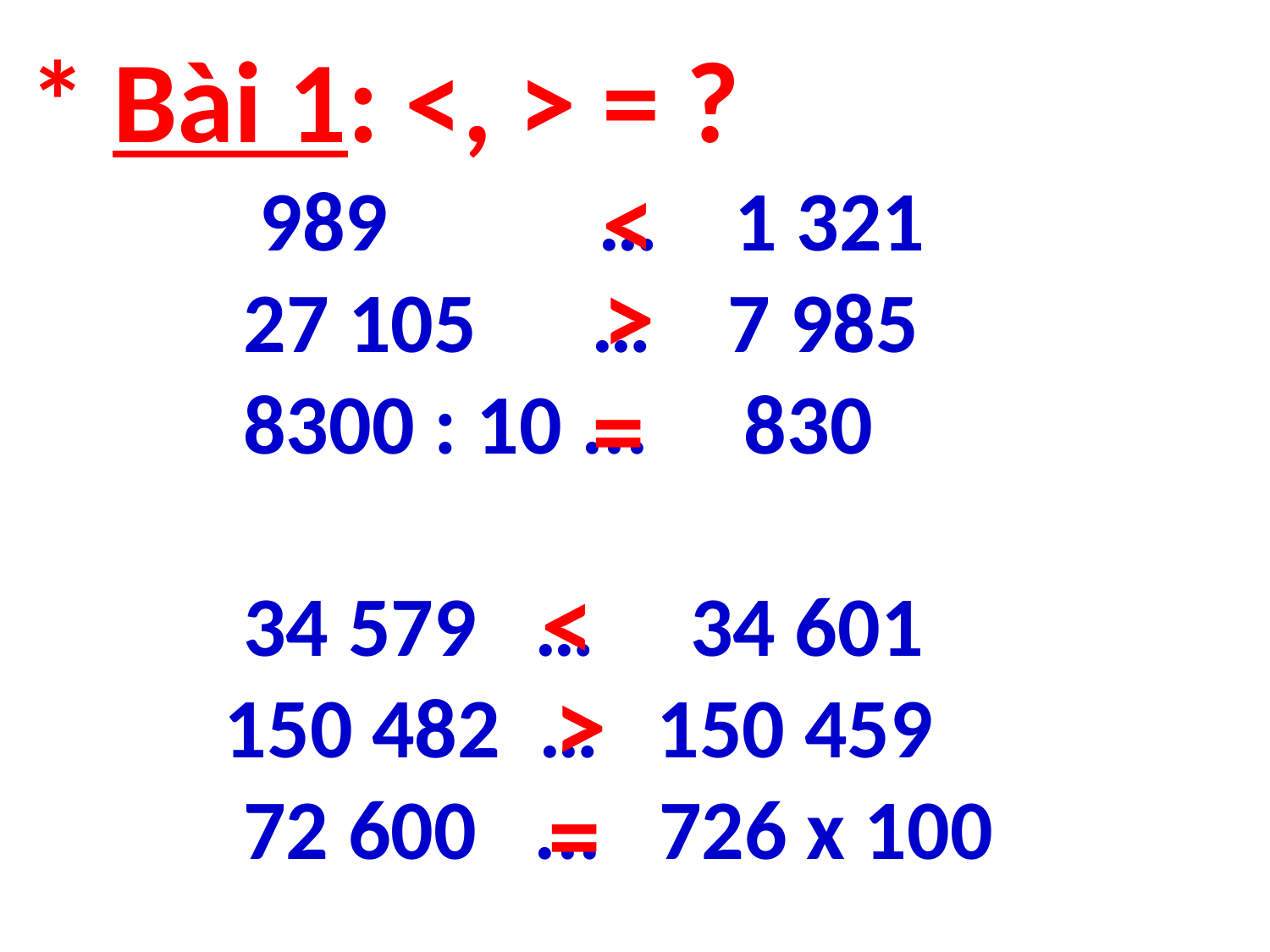

* Bài 1: <, > = ?
                 989           …    1 321
            27 105      …    7 985
            8300 : 10 ...     830

            34 579   …     34 601
           150 482  …   150 459
            72 600   ...   726 x 100

<
>
=
<
>
=